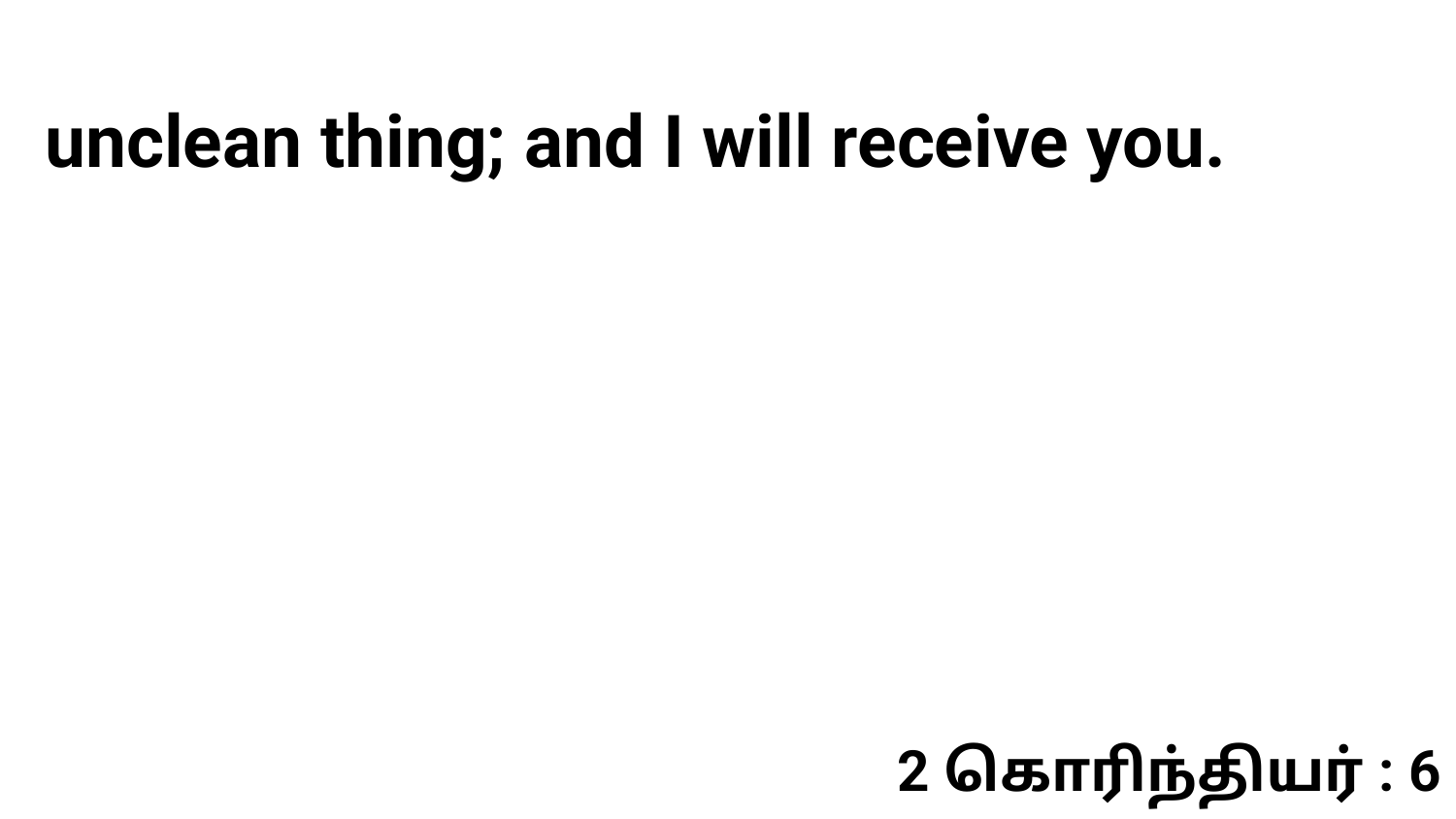

unclean thing; and I will receive you.
2 கொரிந்தியர் : 6